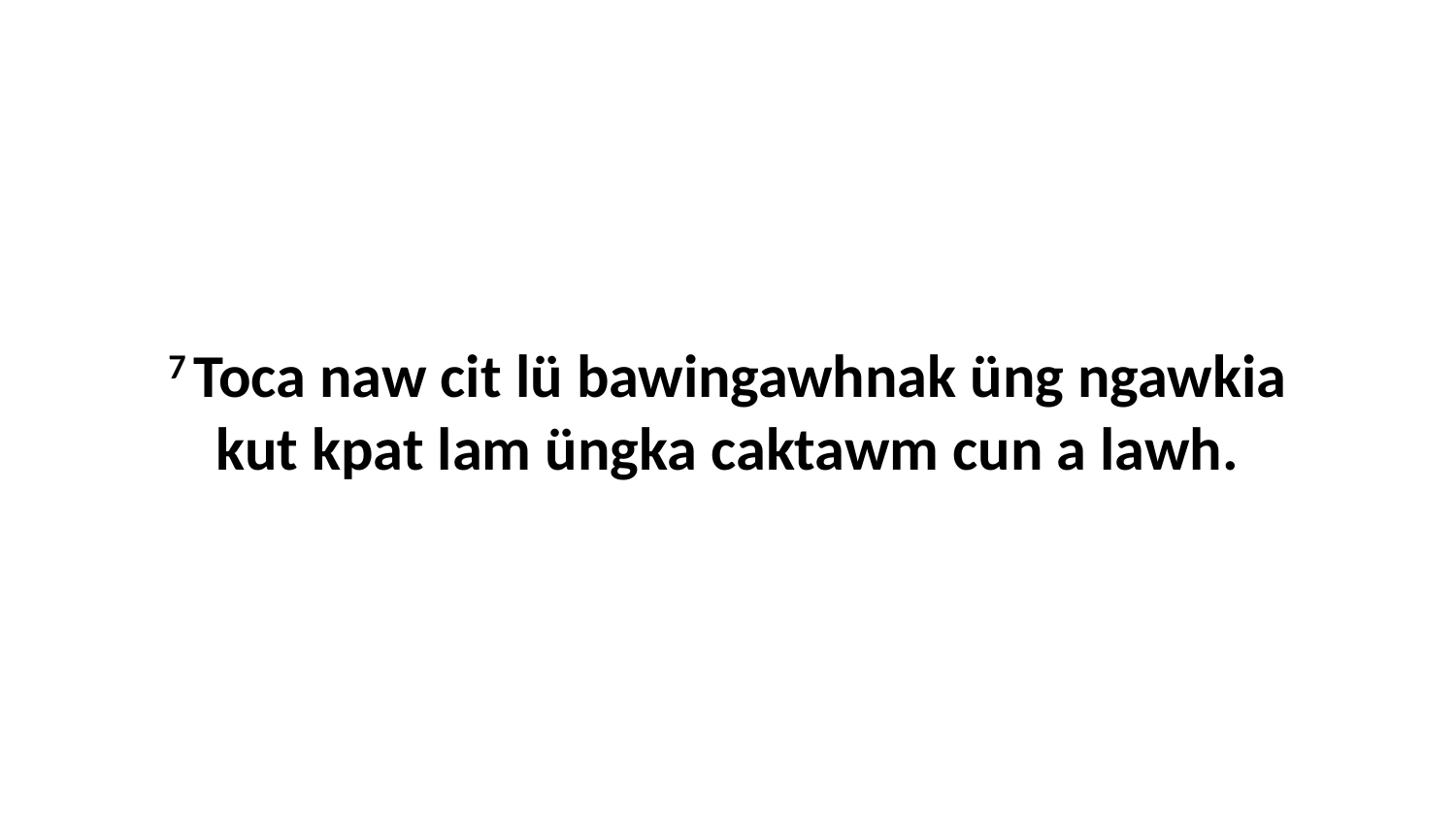

7 Toca naw cit lü bawingawhnak üng ngawkia kut kpat lam üngka caktawm cun a lawh.